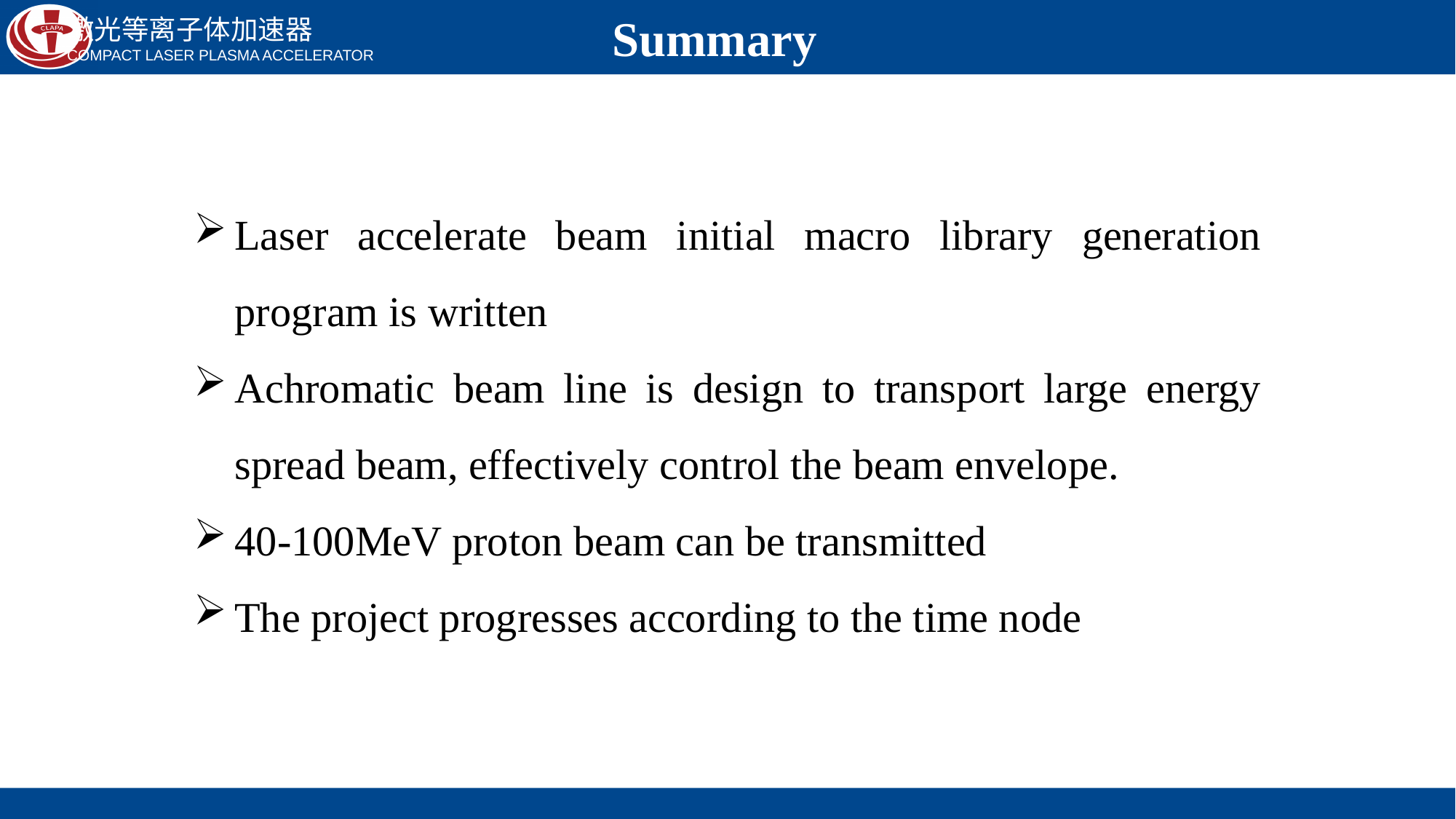

# Summary
Laser accelerate beam initial macro library generation program is written
Achromatic beam line is design to transport large energy spread beam, effectively control the beam envelope.
40-100MeV proton beam can be transmitted
The project progresses according to the time node